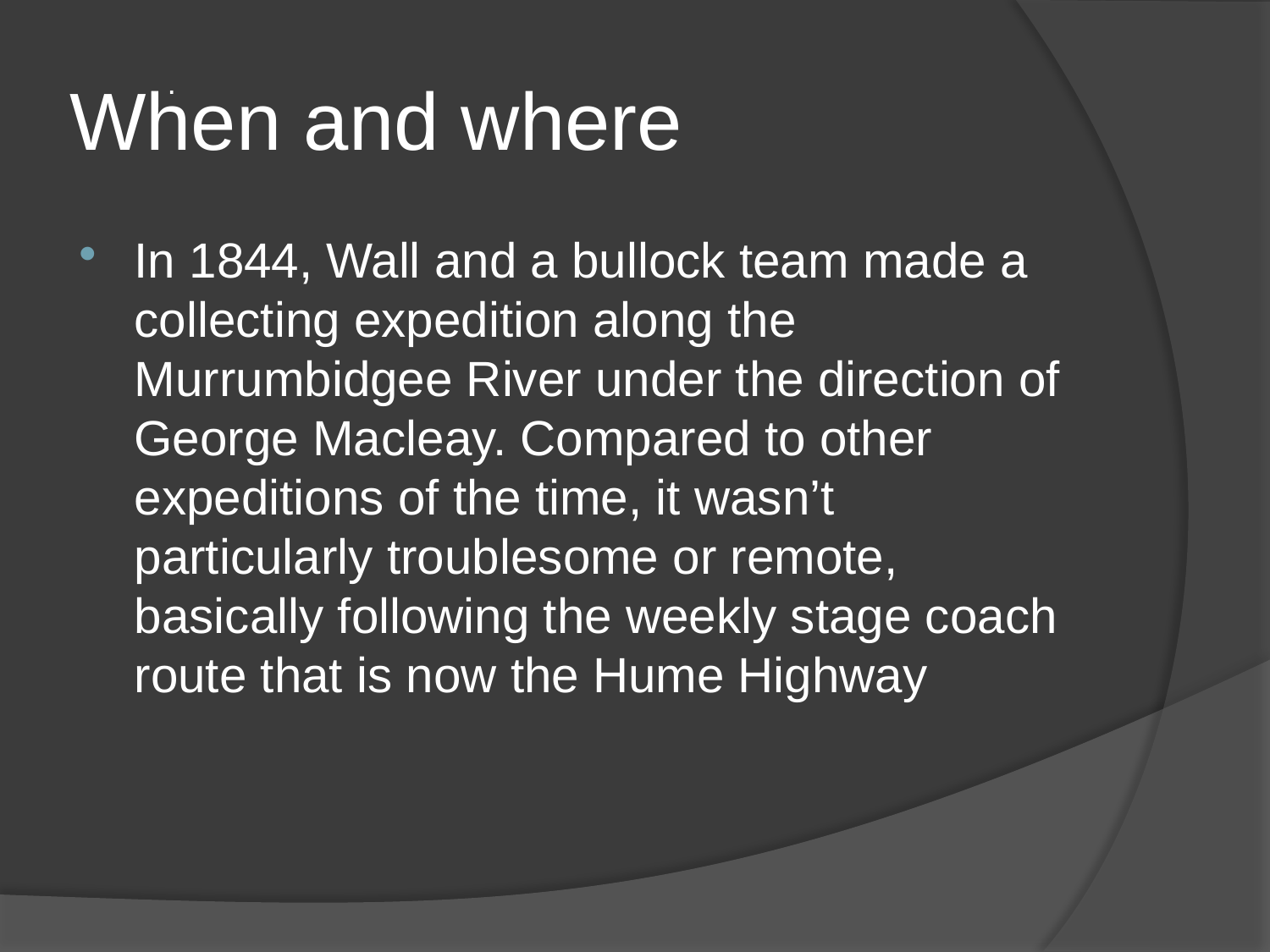

# When and where
.
In 1844, Wall and a bullock team made a collecting expedition along the Murrumbidgee River under the direction of George Macleay. Compared to other expeditions of the time, it wasn’t particularly troublesome or remote, basically following the weekly stage coach route that is now the Hume Highway